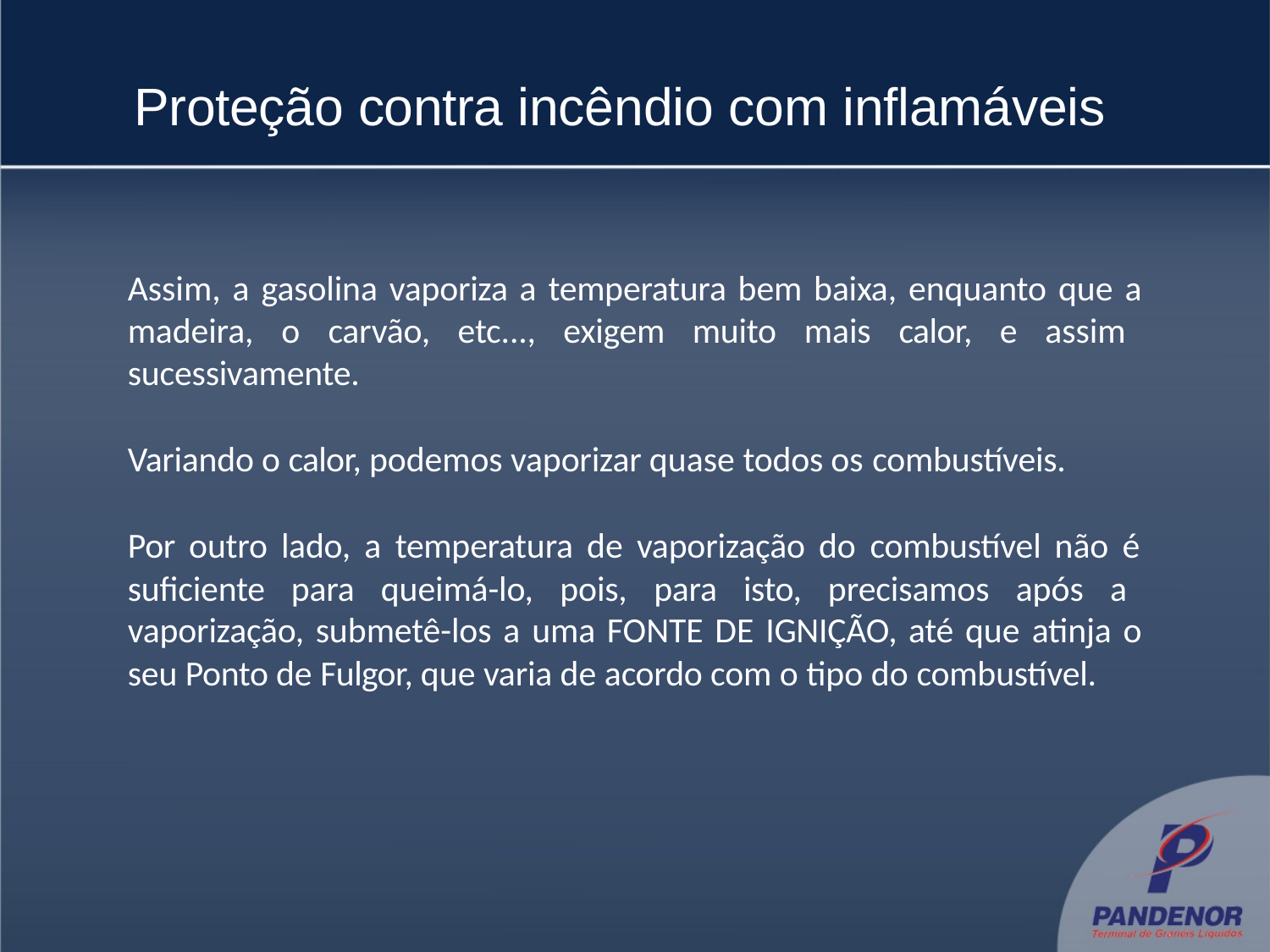

# Proteção contra incêndio com inflamáveis
Assim, a gasolina vaporiza a temperatura bem baixa, enquanto que a  madeira, o carvão, etc..., exigem muito mais calor, e assim  sucessivamente.

Variando o calor, podemos vaporizar quase todos os combustíveis.

Por outro lado, a temperatura de vaporização do combustível não é  suficiente para queimá-lo, pois, para isto, precisamos após a  vaporização, submetê-los a uma FONTE DE IGNIÇÃO, até que atinja o  seu Ponto de Fulgor, que varia de acordo com o tipo do combustível.